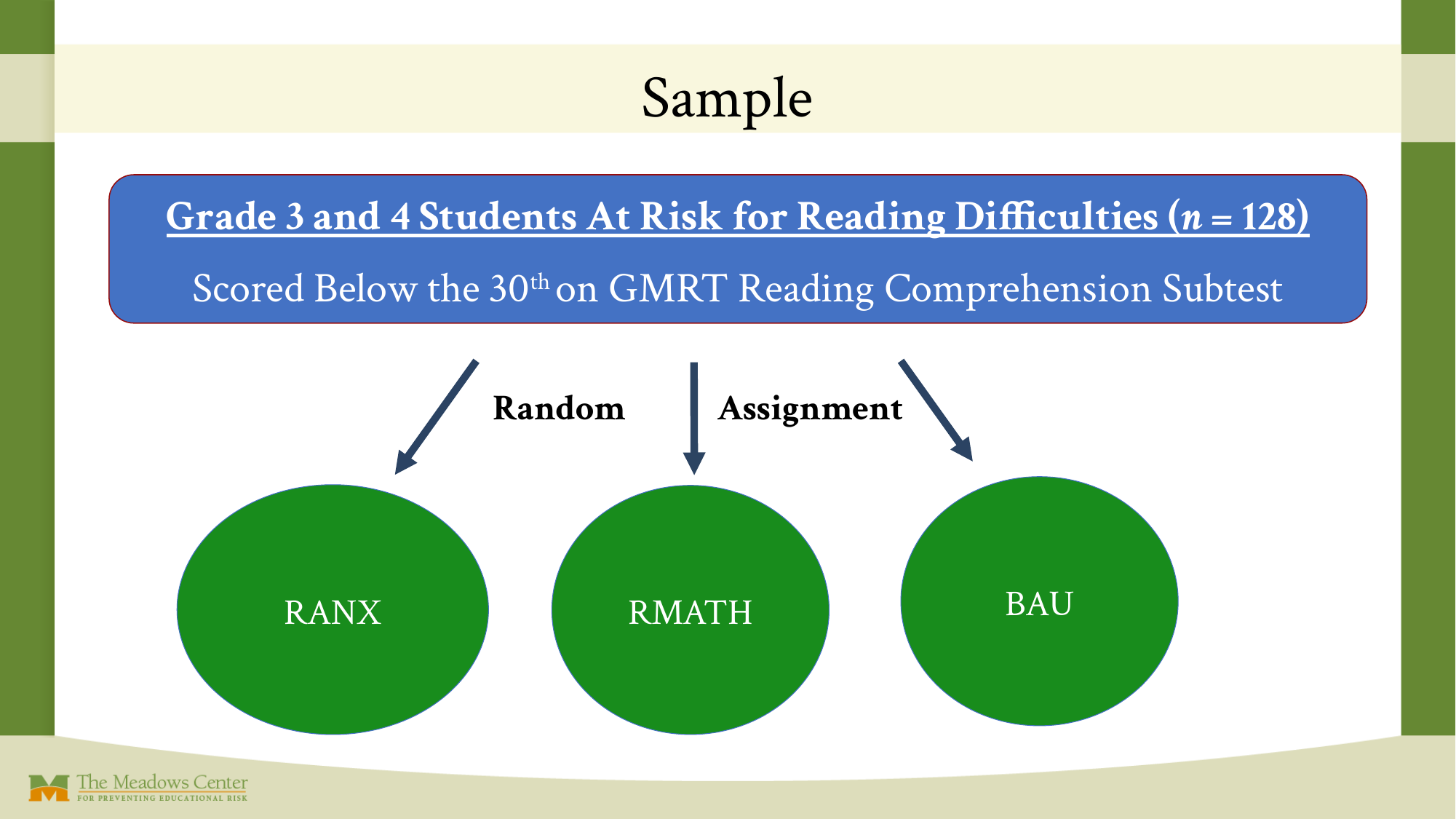

# Sample
Grade 3 and 4 Students At Risk for Reading Difficulties (n = 128)
Scored Below the 30th on GMRT Reading Comprehension Subtest

   Random         Assignment
BAU
RANX
RMATH